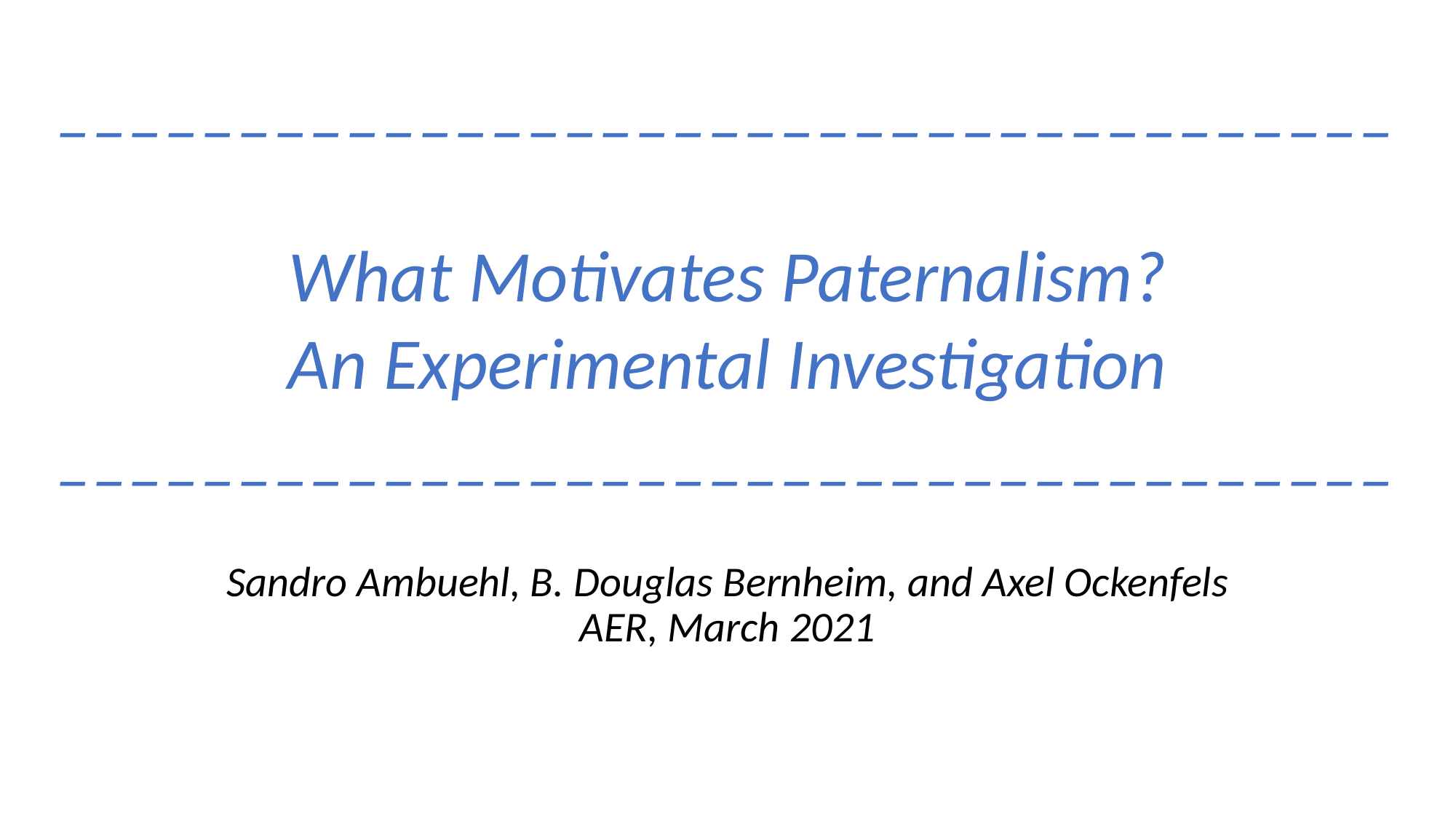

_____________________________________

What Motivates Paternalism?
An Experimental Investigation
_____________________________________
Sandro Ambuehl, B. Douglas Bernheim, and Axel Ockenfels
AER, March 2021